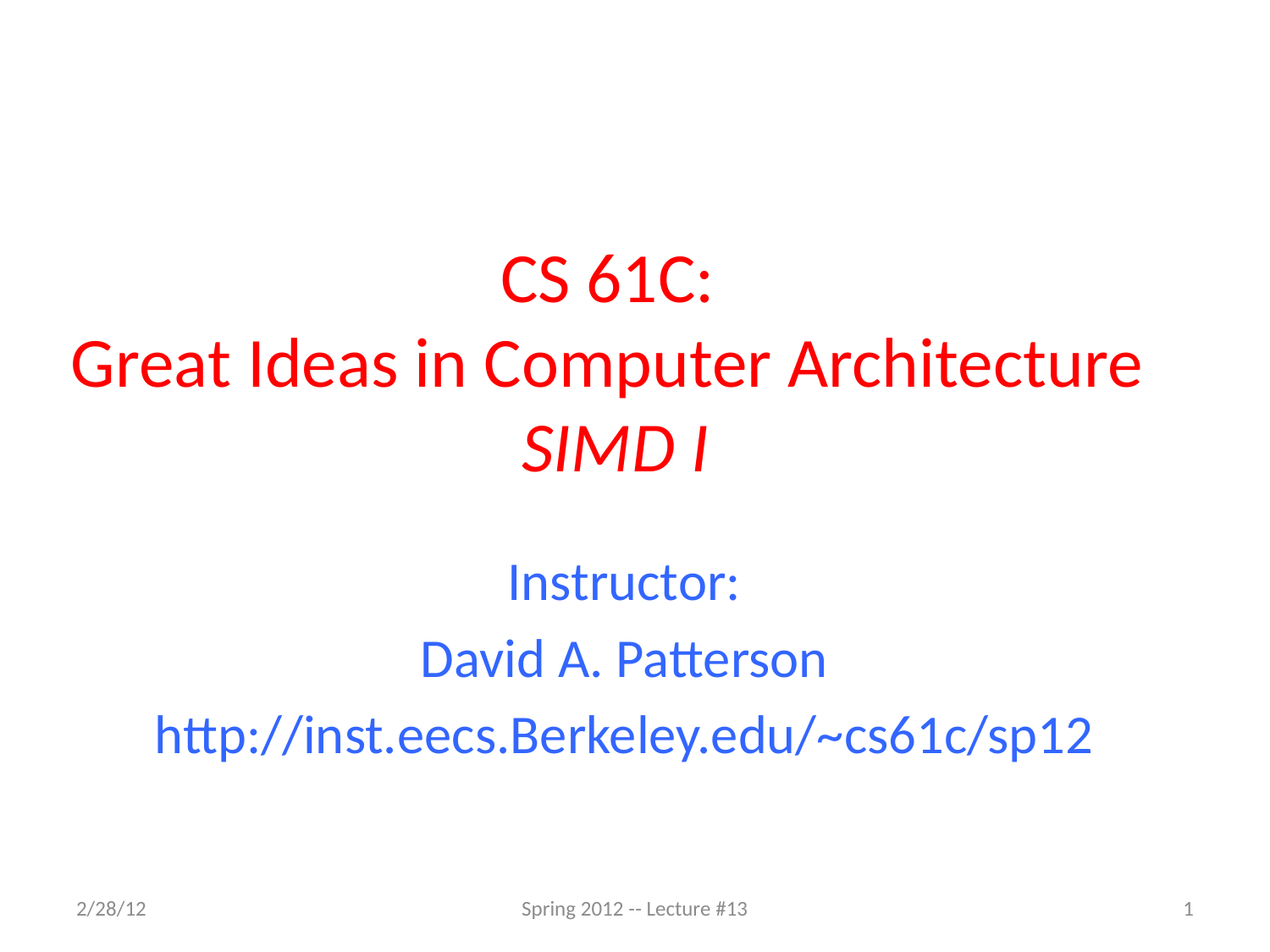

# CS 61C: Great Ideas in Computer Architecture SIMD I
Instructor:
David A. Patterson
http://inst.eecs.Berkeley.edu/~cs61c/sp12
2/28/12
Spring 2012 -- Lecture #13
1